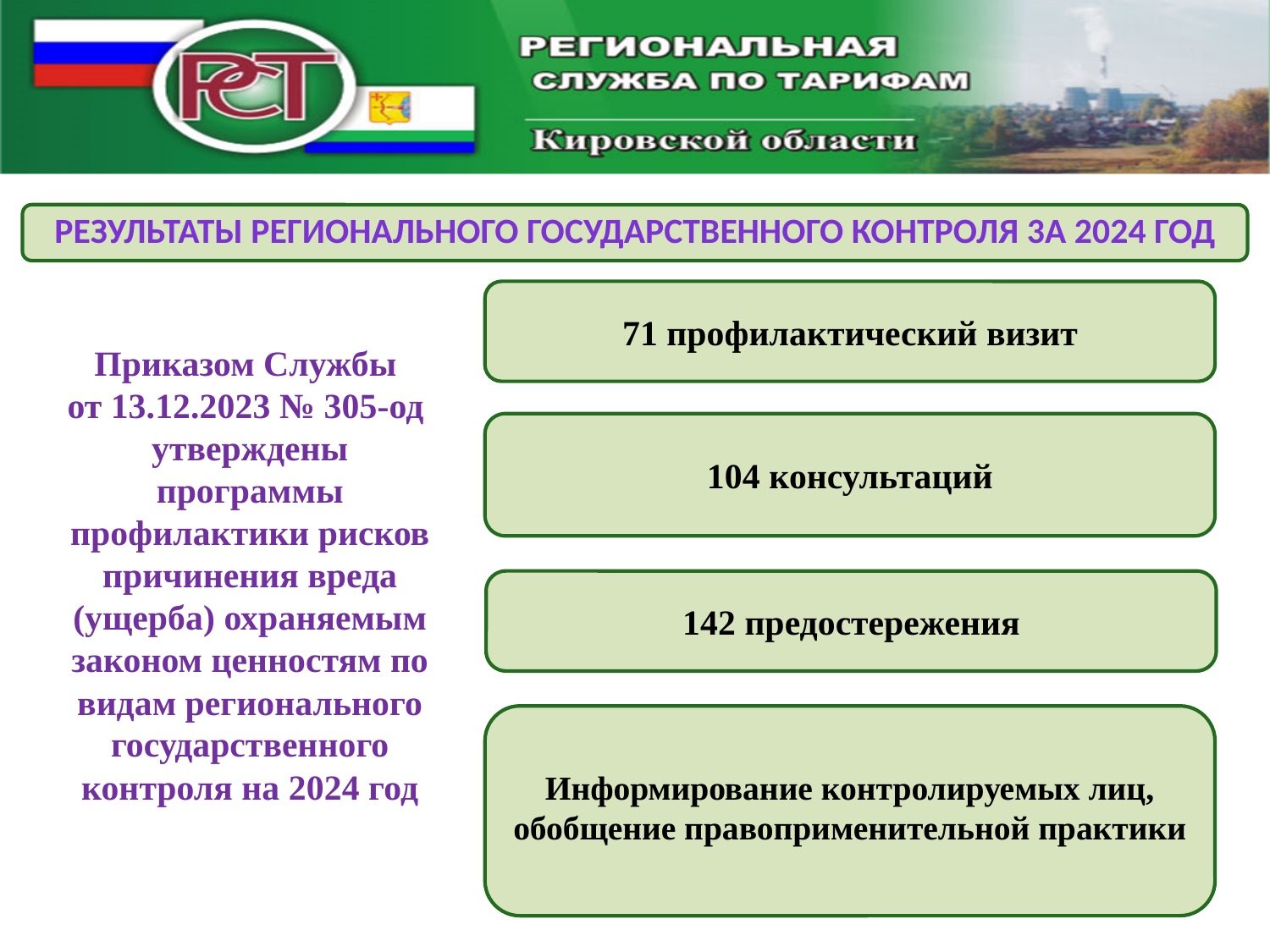

Результаты регионального государственного контроля 3а 2024 год

Приказом Службы
от 13.12.2023 № 305-од  утверждены программы профилактики рисков причинения вреда (ущерба) охраняемым законом ценностям по видам регионального государственного контроля на 2024 год

[unsupported chart]

71 профилактический визит
104 консультаций

142 предостережения

Информирование контролируемых лиц, обобщение правоприменительной практики